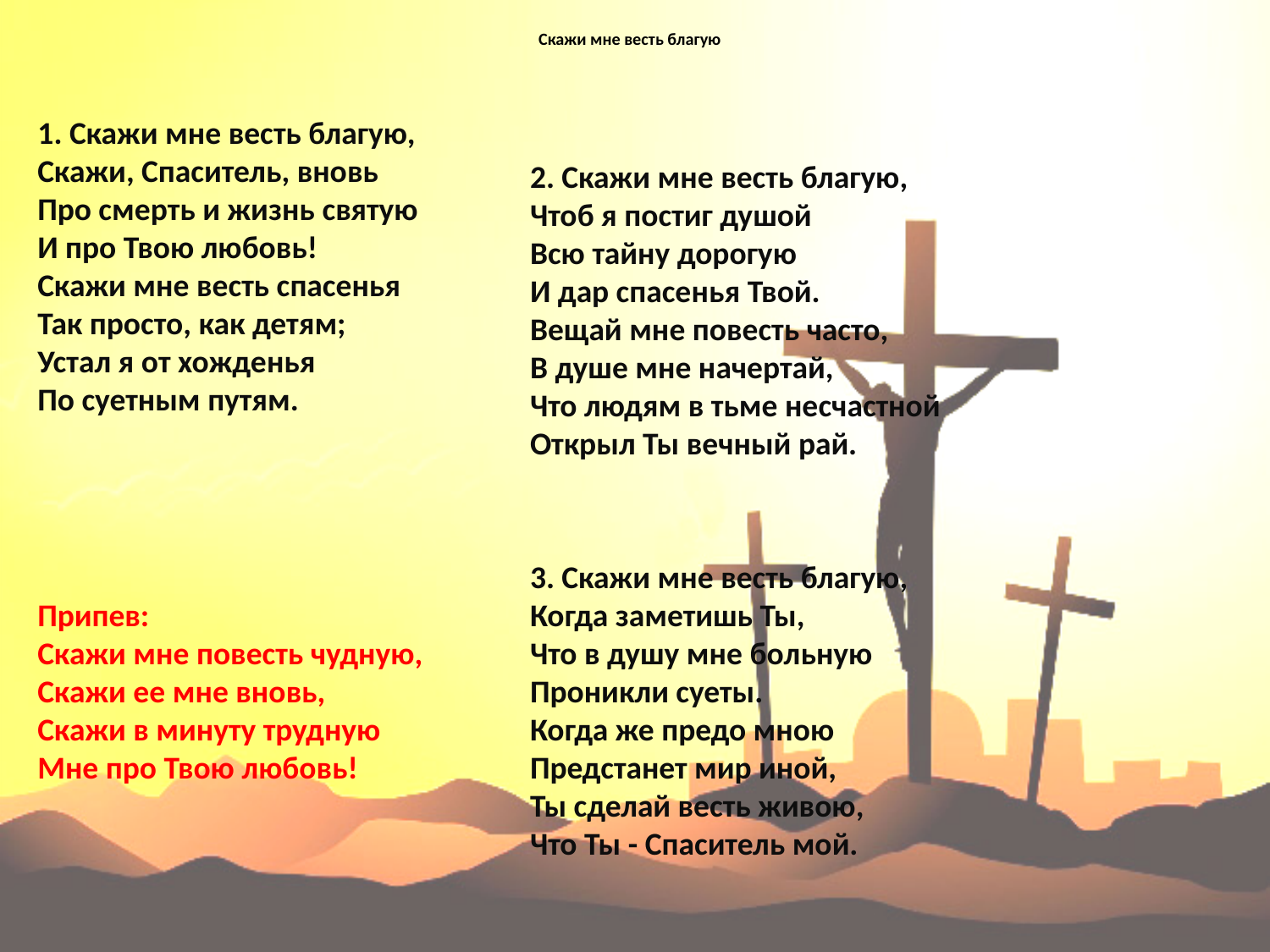

# Скажи мне весть благую
1. Скажи мне весть благую,
Скажи, Спаситель, вновь
Про смерть и жизнь святую
И про Твою любовь!
Скажи мне весть спасенья
Так просто, как детям;
Устал я от хожденья
По суетным путям.

Припев:
Скажи мне повесть чудную,
Скажи ее мне вновь,
Скажи в минуту трудную
Мне про Твою любовь!

2. Скажи мне весть благую,
Чтоб я постиг душой
Всю тайну дорогую
И дар спасенья Твой.
Вещай мне повесть часто,
В душе мне начертай,
Что людям в тьме несчастной
Открыл Ты вечный рай.

3. Скажи мне весть благую,
Когда заметишь Ты,
Что в душу мне больную
Проникли суеты.
Когда же предо мною
Предстанет мир иной,
Ты сделай весть живою,
Что Ты - Спаситель мой.